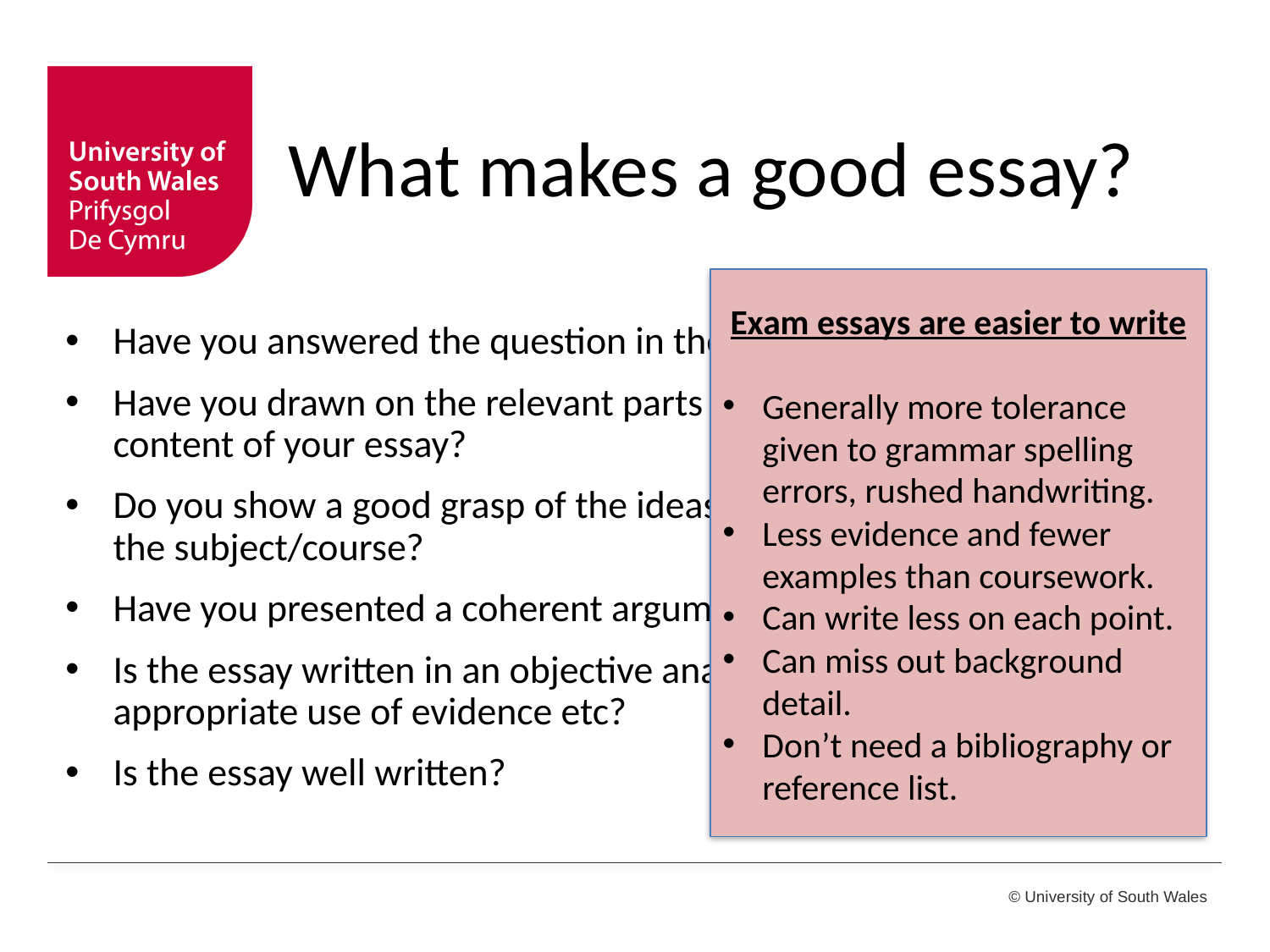

# What makes a good essay?
Exam essays are easier to write

Generally more tolerance given to grammar spelling errors, rushed handwriting.
Less evidence and fewer examples than coursework.
Can write less on each point.
Can miss out background detail.
Don’t need a bibliography or reference list.
Have you answered the question in the title?
Have you drawn on the relevant parts of the course for the main content of your essay?
Do you show a good grasp of the ideas you have been studying in the subject/course?
Have you presented a coherent argument?
Is the essay written in an objective analytical style, with appropriate use of evidence etc?
Is the essay well written?